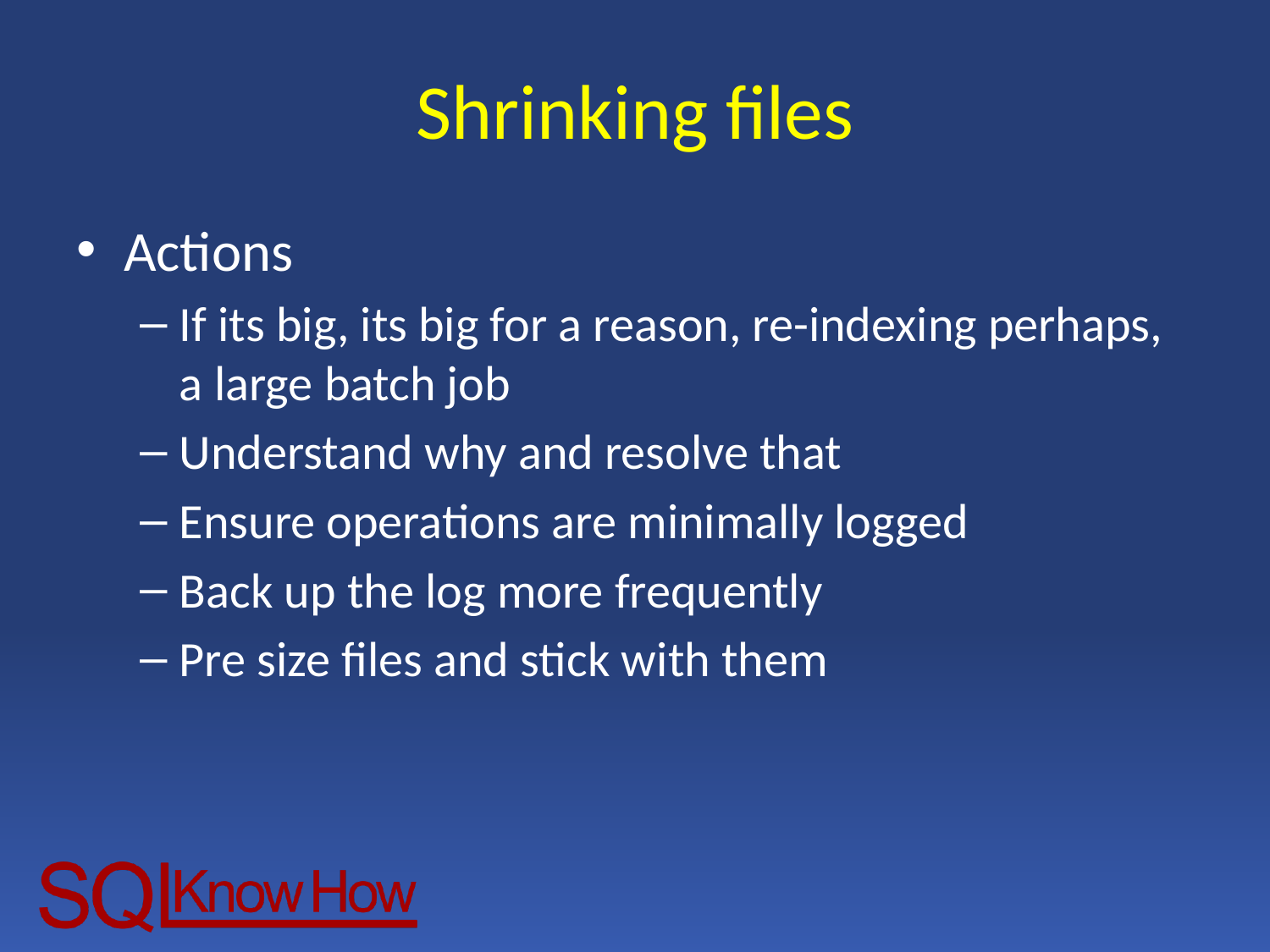

# Shrinking files
Actions
If its big, its big for a reason, re-indexing perhaps, a large batch job
Understand why and resolve that
Ensure operations are minimally logged
Back up the log more frequently
Pre size files and stick with them